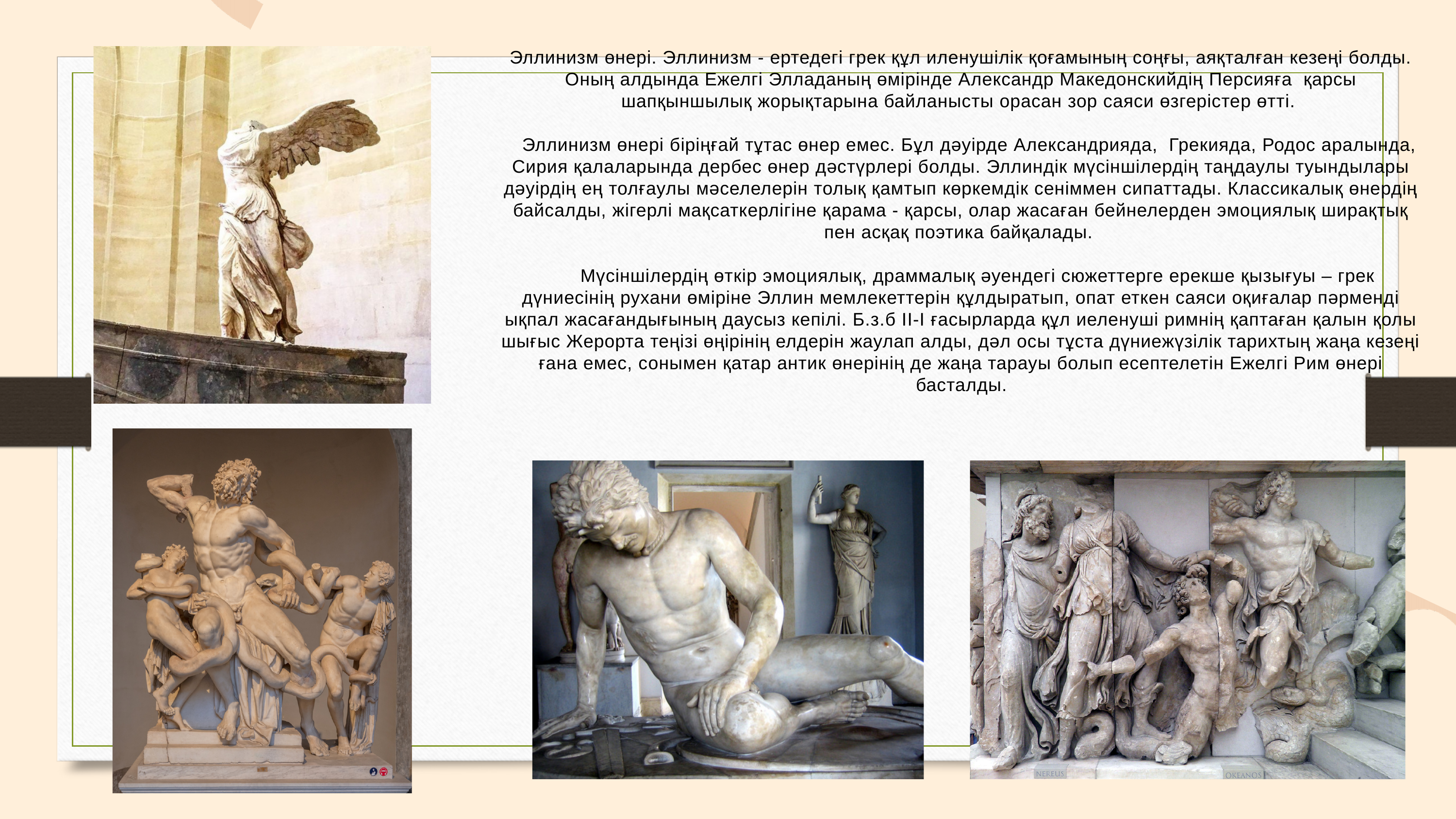

Эллинизм өнері. Эллинизм - ертедегі грек құл иленушілік қоғамының соңғы, аяқталған кезеңі болды. Оның алдында Ежелгі Элладаның өмірінде Александр Македонскийдің Персияға  қарсы шапқыншылық жорықтарына байланысты орасан зор саяси өзгерістер өтті.

   Эллинизм өнері біріңғай тұтас өнер емес. Бұл дәуірде Александрияда,  Грекияда, Родос аралында, Сирия қалаларында дербес өнер дәстүрлері болды. Эллиндік мүсіншілердің таңдаулы туындылары дәуірдің ең толғаулы мәселелерін толық қамтып көркемдік сеніммен сипаттады. Классикалық өнердің байсалды, жігерлі мақсаткерлігіне қарама - қарсы, олар жасаған бейнелерден эмоциялық ширақтық пен асқақ поэтика байқалады.

      Мүсіншілердің өткір эмоциялық, драммалық әуендегі сюжеттерге ерекше қызығуы – грек дүниесінің рухани өміріне Эллин мемлекеттерін құлдыратып, опат еткен саяси оқиғалар пәрменді ықпал жасағандығының даусыз кепілі. Б.з.б ІІ-І ғасырларда құл иеленуші римнің қаптаған қалын қолы шығыс Жерорта теңізі өңірінің елдерін жаулап алды, дәл осы тұста дүниежүзілік тарихтың жаңа кезеңі ғана емес, сонымен қатар антик өнерінің де жаңа тарауы болып есептелетін Ежелгі Рим өнері басталды.